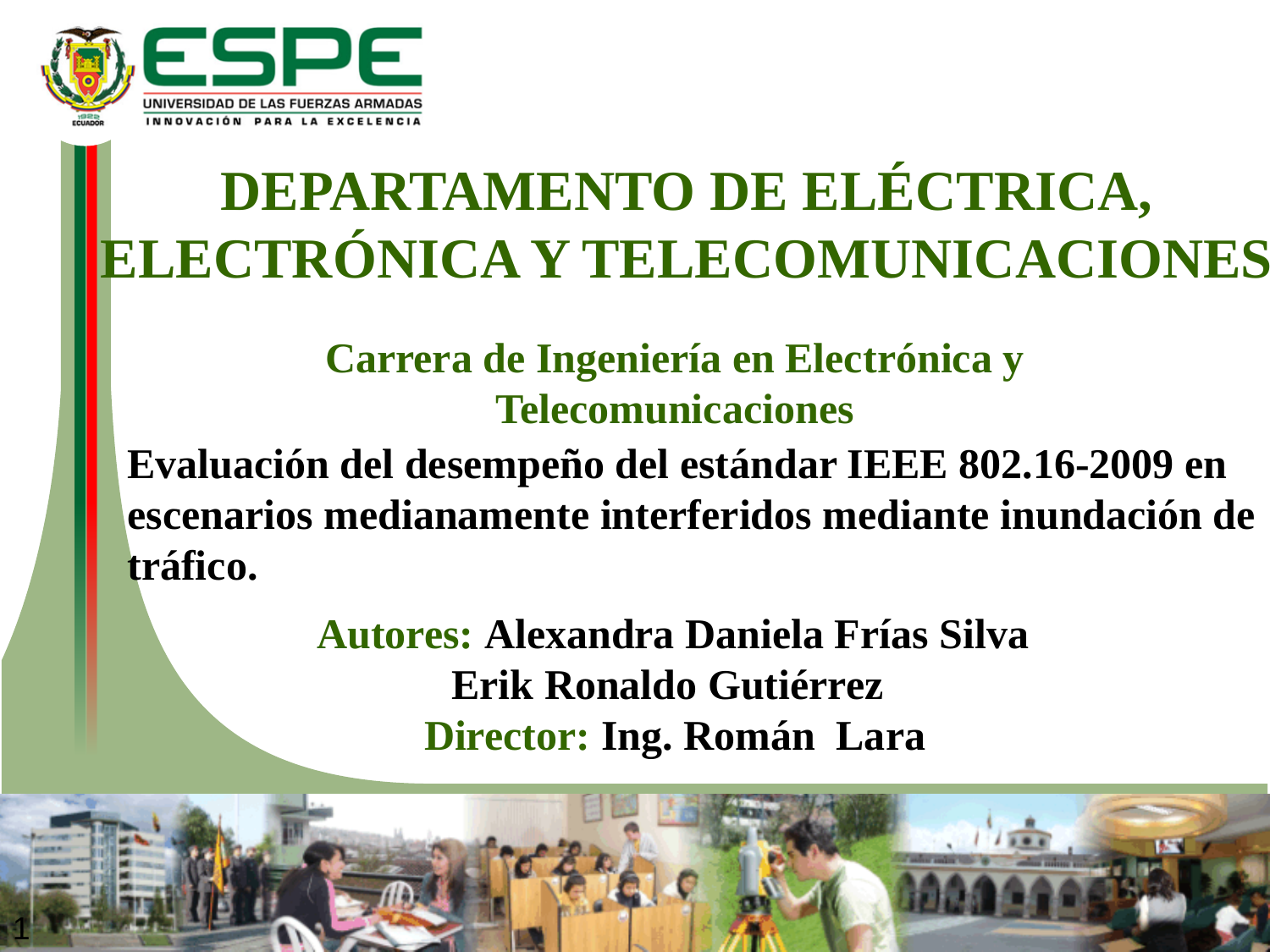

DEPARTAMENTO DE ELÉCTRICA, ELECTRÓNICA Y TELECOMUNICACIONES
Carrera de Ingeniería en Electrónica y Telecomunicaciones

Evaluación del desempeño del estándar IEEE 802.16-2009 en escenarios medianamente interferidos mediante inundación de tráfico.
Autores: Alexandra Daniela Frías Silva
Erik Ronaldo Gutiérrez
Director: Ing. Román  Lara
1